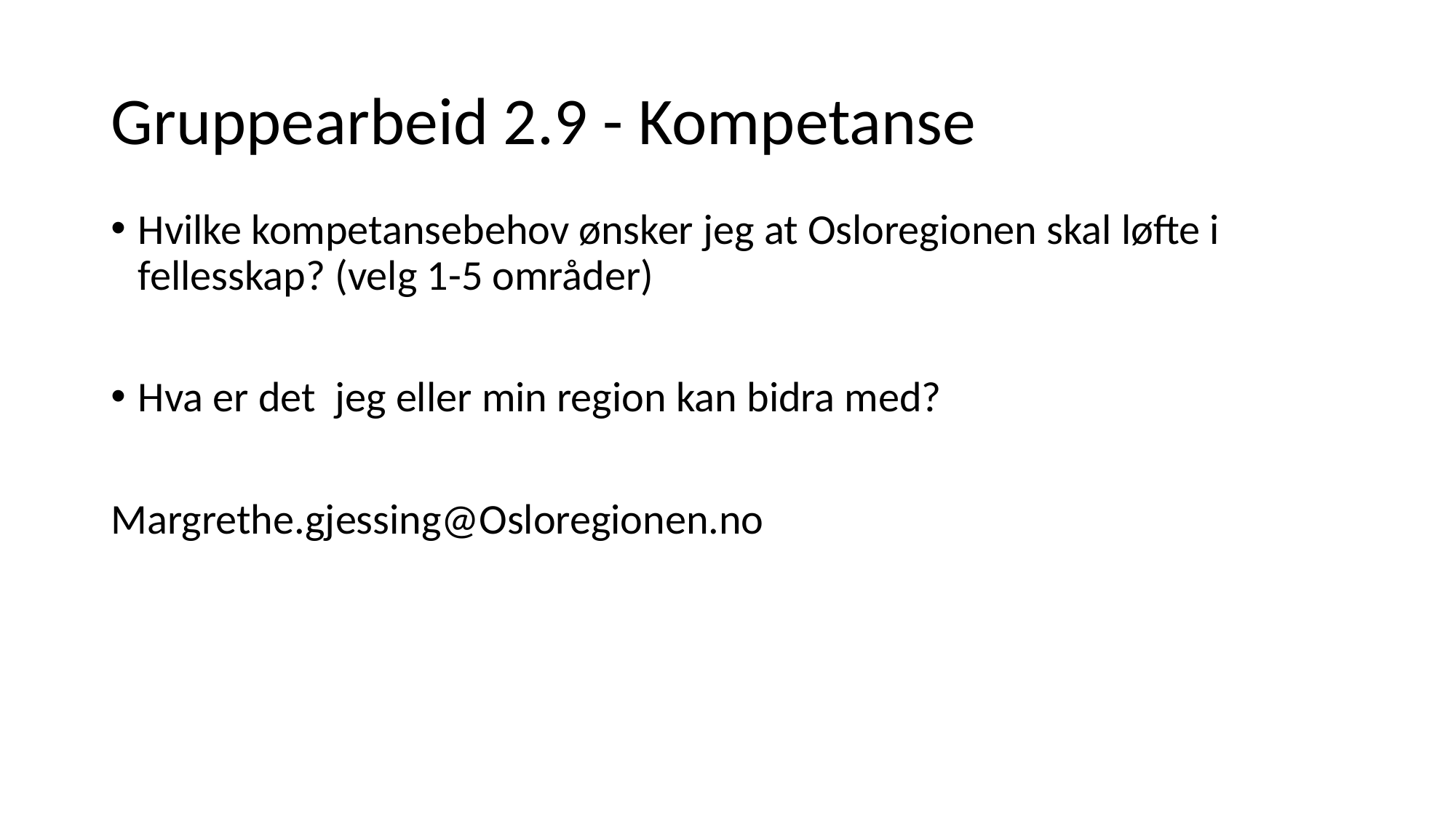

# Gruppearbeid 2.9 - Kompetanse
Hvilke kompetansebehov ønsker jeg at Osloregionen skal løfte i fellesskap? (velg 1-5 områder)

Hva er det  jeg eller min region kan bidra med?

Margrethe.gjessing@Osloregionen.no